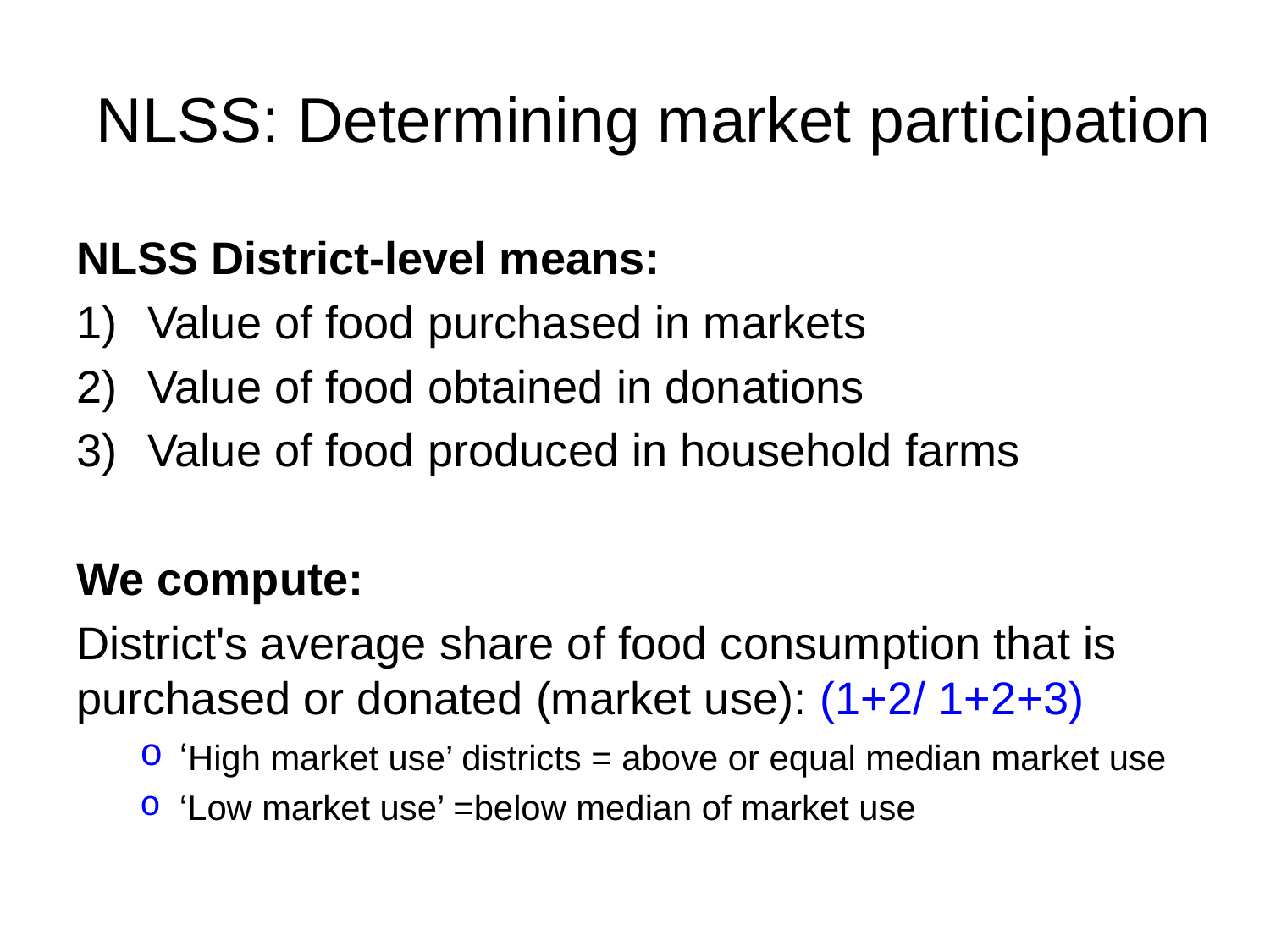

# NLSS: Determining market participation
NLSS District-level means:
Value of food purchased in markets
Value of food obtained in donations
Value of food produced in household farms

We compute:
District's average share of food consumption that is purchased or donated (market use): (1+2/ 1+2+3)
‘High market use’ districts = above or equal median market use
‘Low market use’ =below median of market use